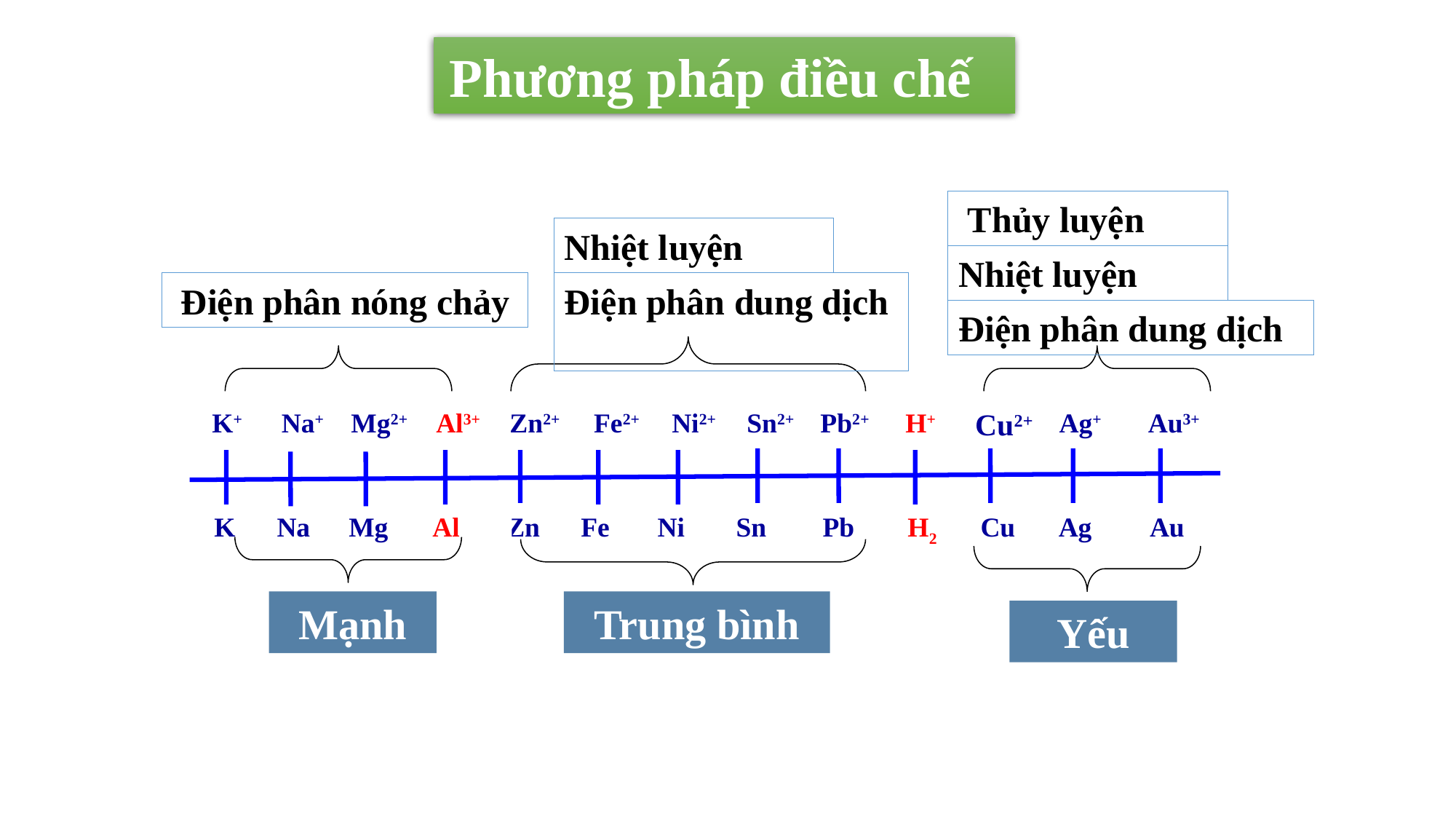

Phương pháp điều chế

 Thủy luyện
Nhiệt luyện
Nhiệt luyện

Điện phân nóng chảy
Điện phân dung dịch
Điện phân dung dịch

 K+
  Na+
 Mg2+
Al3+
Zn2+
Fe2+
Ni2+
Sn2+
Pb2+
 H+
Cu2+
Ag+
Au3+

  Na
  Mg
 Al
Zn
 Fe
 Ni
  Sn
 Pb
H2
 Cu
 Ag
  Au

    K
Mạnh
Trung bình
Yếu